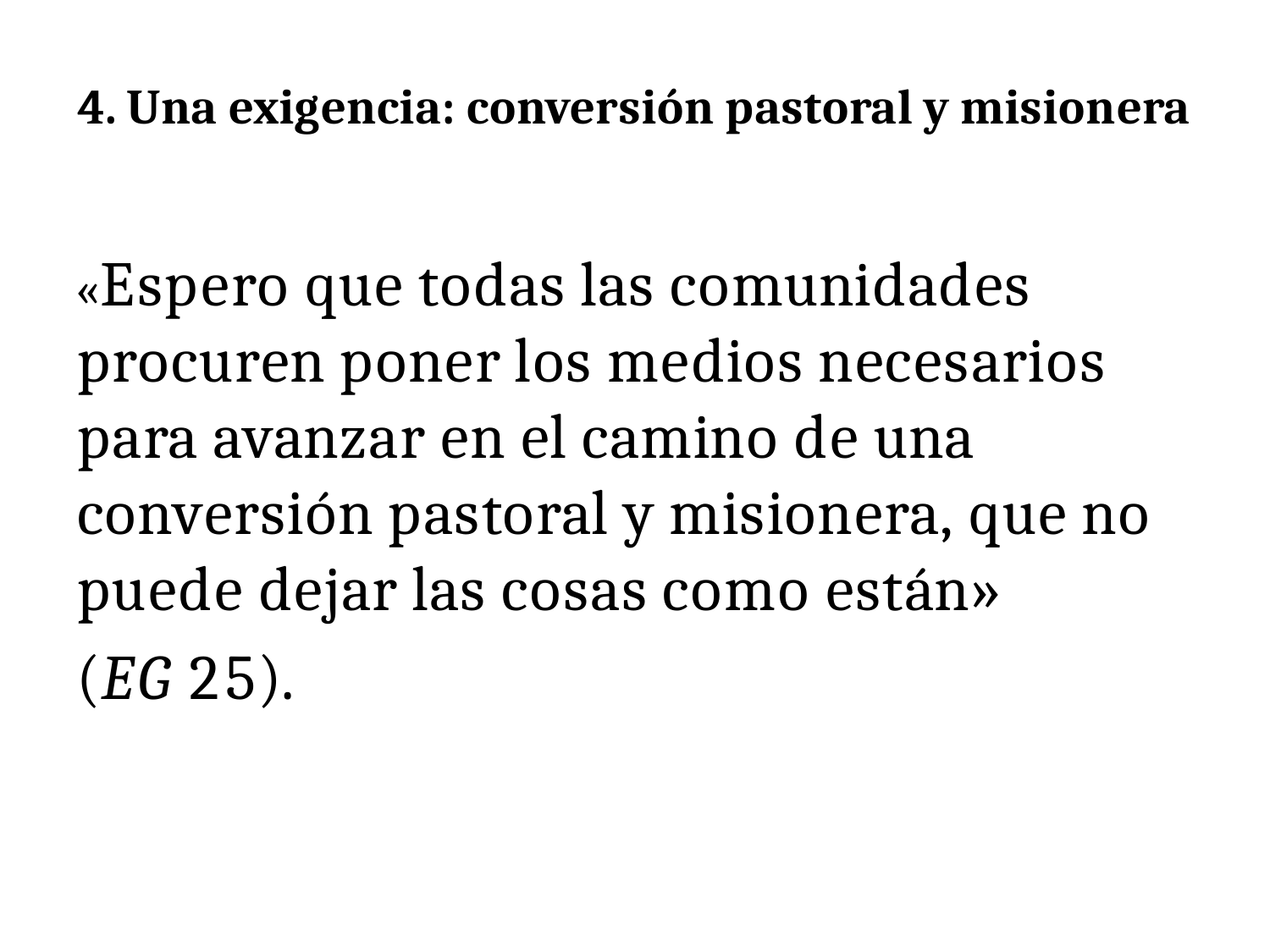

# 4. Una exigencia: conversión pastoral y misionera
«Espero que todas las comunidades procuren poner los medios necesarios para avanzar en el camino de una conversión pastoral y misionera, que no puede dejar las cosas como están»
(EG 25).